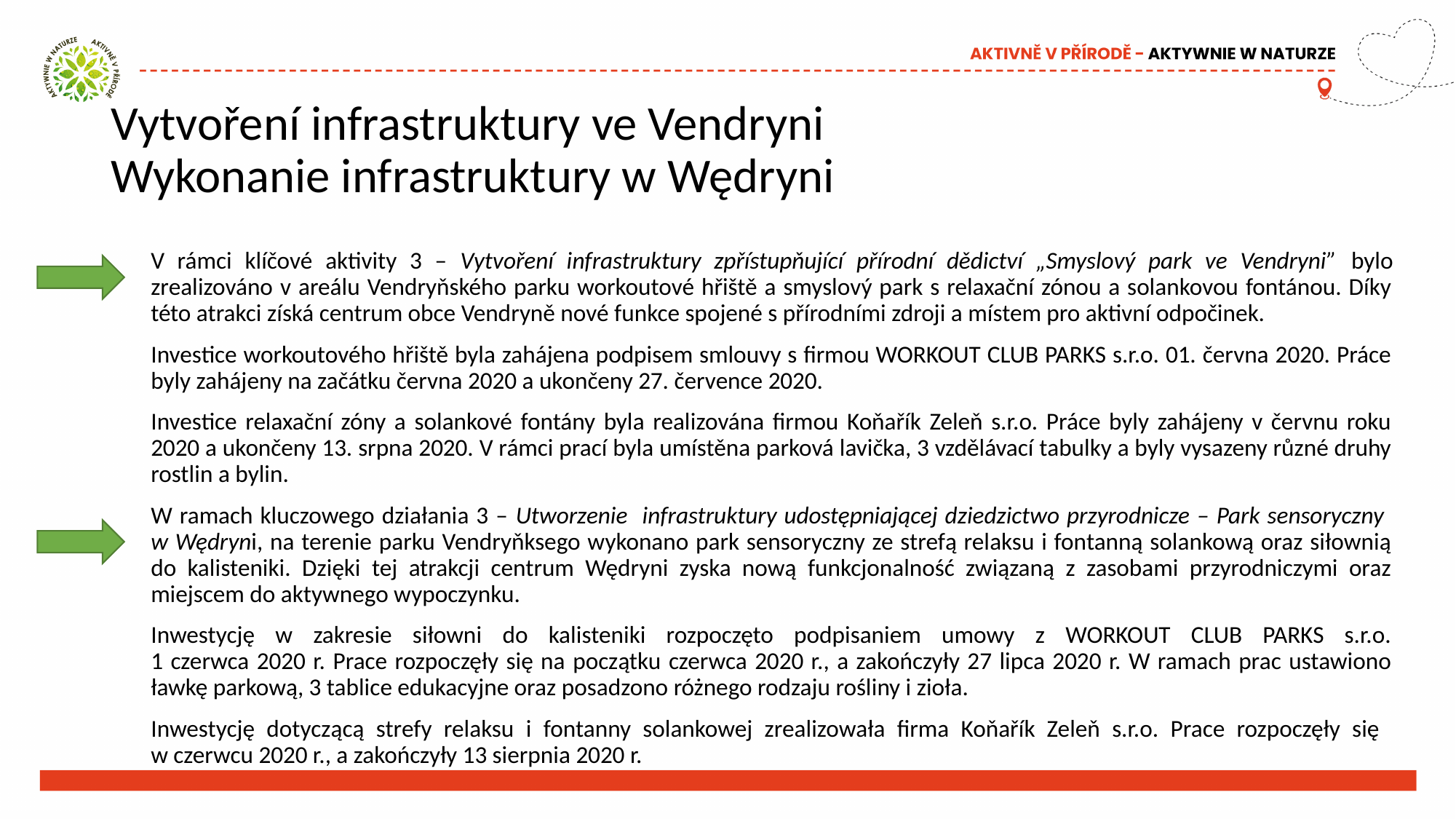

# Vytvoření infrastruktury ve Vendryni Wykonanie infrastruktury w Wędryni
V rámci klíčové aktivity 3 – Vytvoření infrastruktury zpřístupňující přírodní dědictví „Smyslový park ve Vendryni” bylo zrealizováno v areálu Vendryňského parku workoutové hřiště a smyslový park s relaxační zónou a solankovou fontánou. Díky této atrakci získá centrum obce Vendryně nové funkce spojené s přírodními zdroji a místem pro aktivní odpočinek.
Investice workoutového hřiště byla zahájena podpisem smlouvy s firmou WORKOUT CLUB PARKS s.r.o. 01. června 2020. Práce byly zahájeny na začátku června 2020 a ukončeny 27. července 2020.
Investice relaxační zóny a solankové fontány byla realizována firmou Koňařík Zeleň s.r.o. Práce byly zahájeny v červnu roku 2020 a ukončeny 13. srpna 2020. V rámci prací byla umístěna parková lavička, 3 vzdělávací tabulky a byly vysazeny různé druhy rostlin a bylin.
W ramach kluczowego działania 3 – Utworzenie  infrastruktury udostępniającej dziedzictwo przyrodnicze – Park sensoryczny
w Wędryni, na terenie parku Vendryňksego wykonano park sensoryczny ze strefą relaksu i fontanną solankową oraz siłownią do kalisteniki. Dzięki tej atrakcji centrum Wędryni zyska nową funkcjonalność związaną z zasobami przyrodniczymi oraz miejscem do aktywnego wypoczynku.
Inwestycję w zakresie siłowni do kalisteniki rozpoczęto podpisaniem umowy z WORKOUT CLUB PARKS s.r.o.
1 czerwca 2020 r. Prace rozpoczęły się na początku czerwca 2020 r., a zakończyły 27 lipca 2020 r. W ramach prac ustawiono ławkę parkową, 3 tablice edukacyjne oraz posadzono różnego rodzaju rośliny i zioła.
Inwestycję dotyczącą strefy relaksu i fontanny solankowej zrealizowała firma Koňařík Zeleň s.r.o. Prace rozpoczęły się
w czerwcu 2020 r., a zakończyły 13 sierpnia 2020 r.